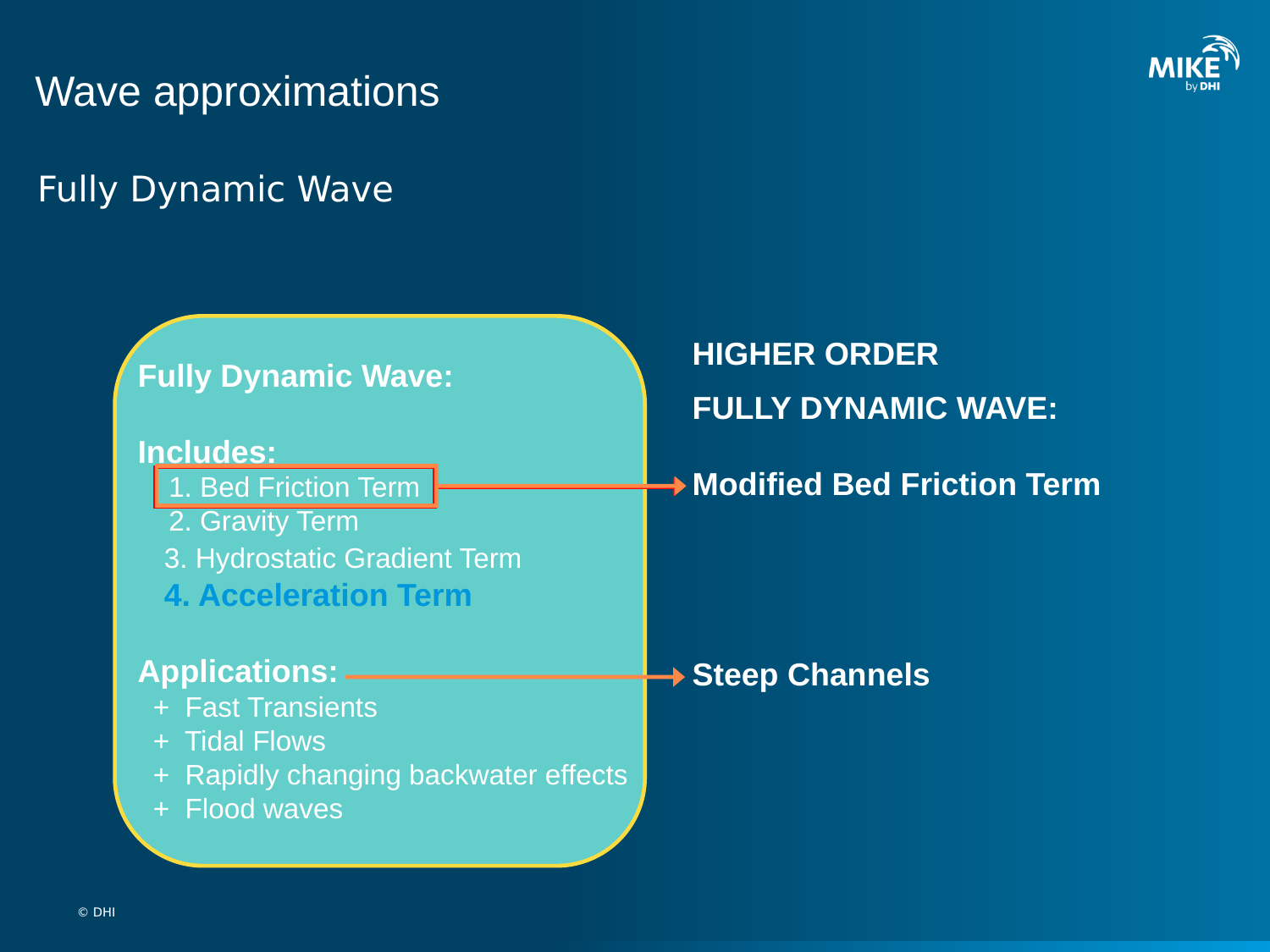

# Wave approximations
Fully Dynamic Wave

HIGHER ORDER
FULLY DYNAMIC WAVE:

Modified Bed Friction Term

Steep Channels

Fully Dynamic Wave:

Includes:
    1. Bed Friction Term
    2. Gravity Term
   3. Hydrostatic Gradient Term
   4. Acceleration Term

Applications:
  +  Fast Transients
  +  Tidal Flows
  +  Rapidly changing backwater effects
  +  Flood waves
© DHI